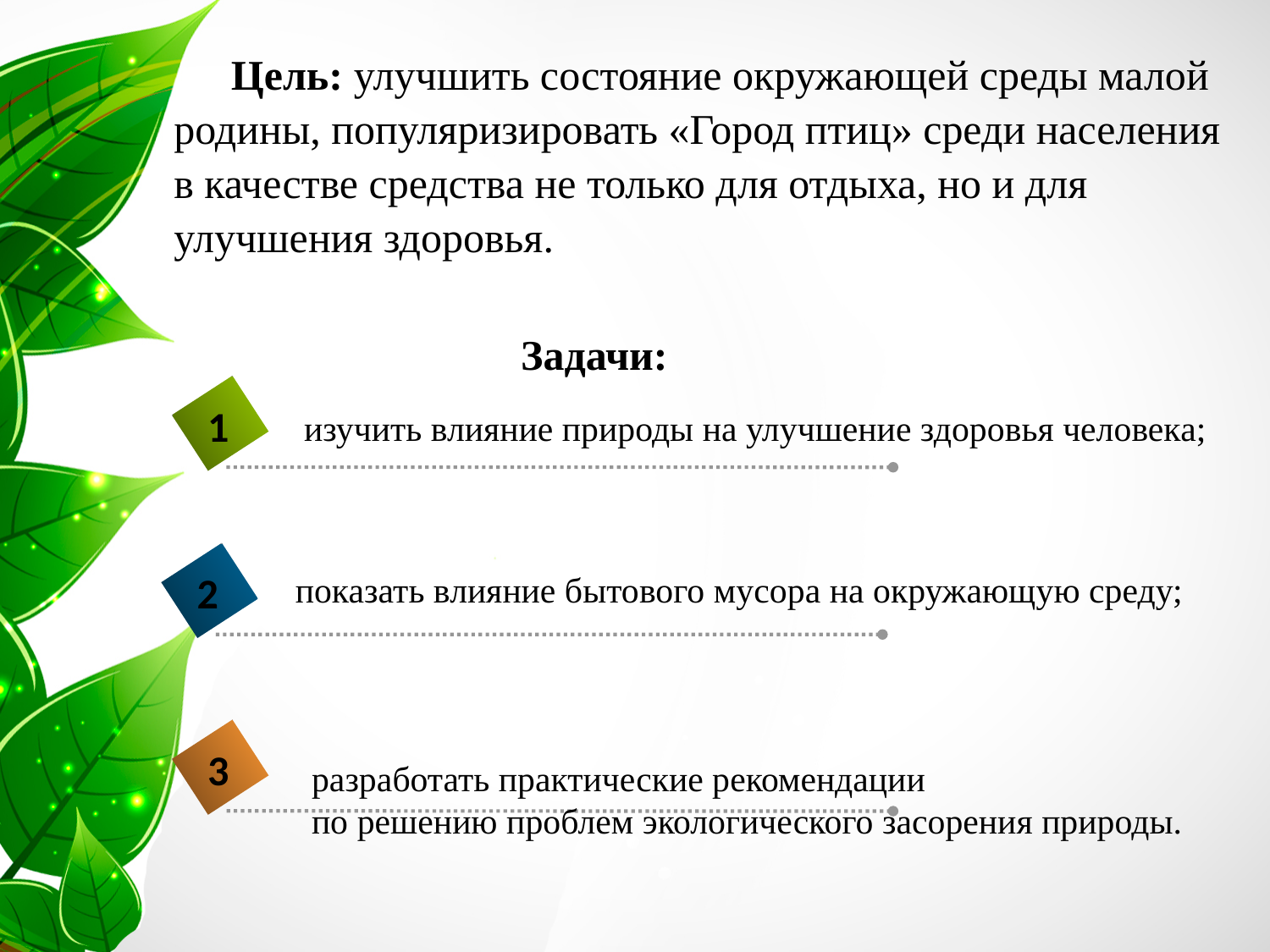

# Цель: улучшить состояние окружающей среды малой родины, популяризировать «Город птиц» среди населения в качестве средства не только для отдыха, но и для улучшения здоровья.
      Задачи:

1
изучить влияние природы на улучшение здоровья человека;

2
показать влияние бытового мусора на окружающую среду;

3
разработать практические рекомендации
по решению проблем экологического засорения природы.